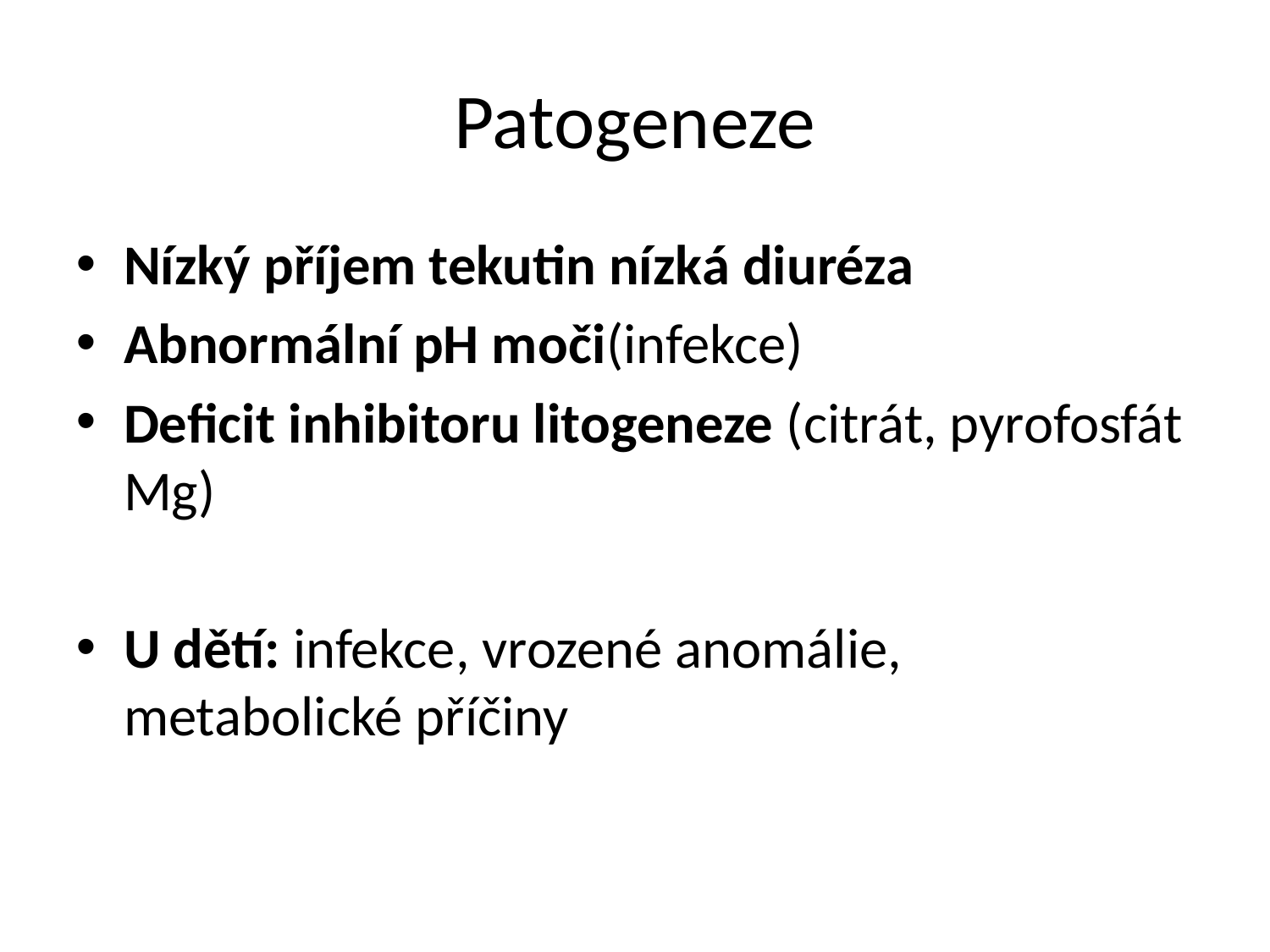

# Patogeneze
Nízký příjem tekutin nízká diuréza
Abnormální pH moči(infekce)
Deficit inhibitoru litogeneze (citrát, pyrofosfát Mg)

U dětí: infekce, vrozené anomálie, metabolické příčiny